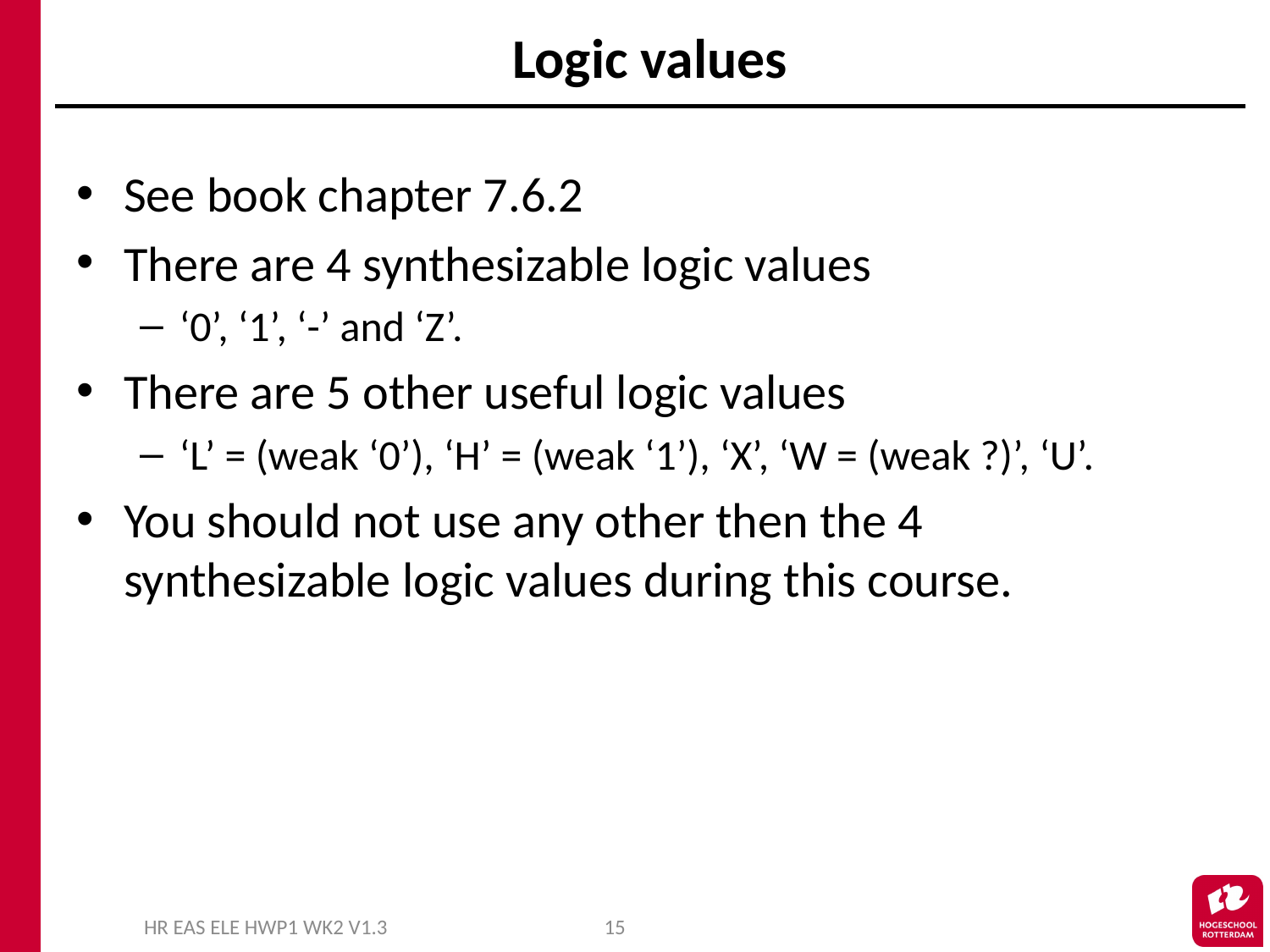

# Logic values
See book chapter 7.6.2
There are 4 synthesizable logic values
‘0’, ‘1’, ‘-’ and ‘Z’.
There are 5 other useful logic values
‘L’ = (weak ‘0’), ‘H’ = (weak ‘1’), ‘X’, ‘W = (weak ?)’, ‘U’.
You should not use any other then the 4 synthesizable logic values during this course.
HR EAS ELE HWP1 WK2 V1.3
15